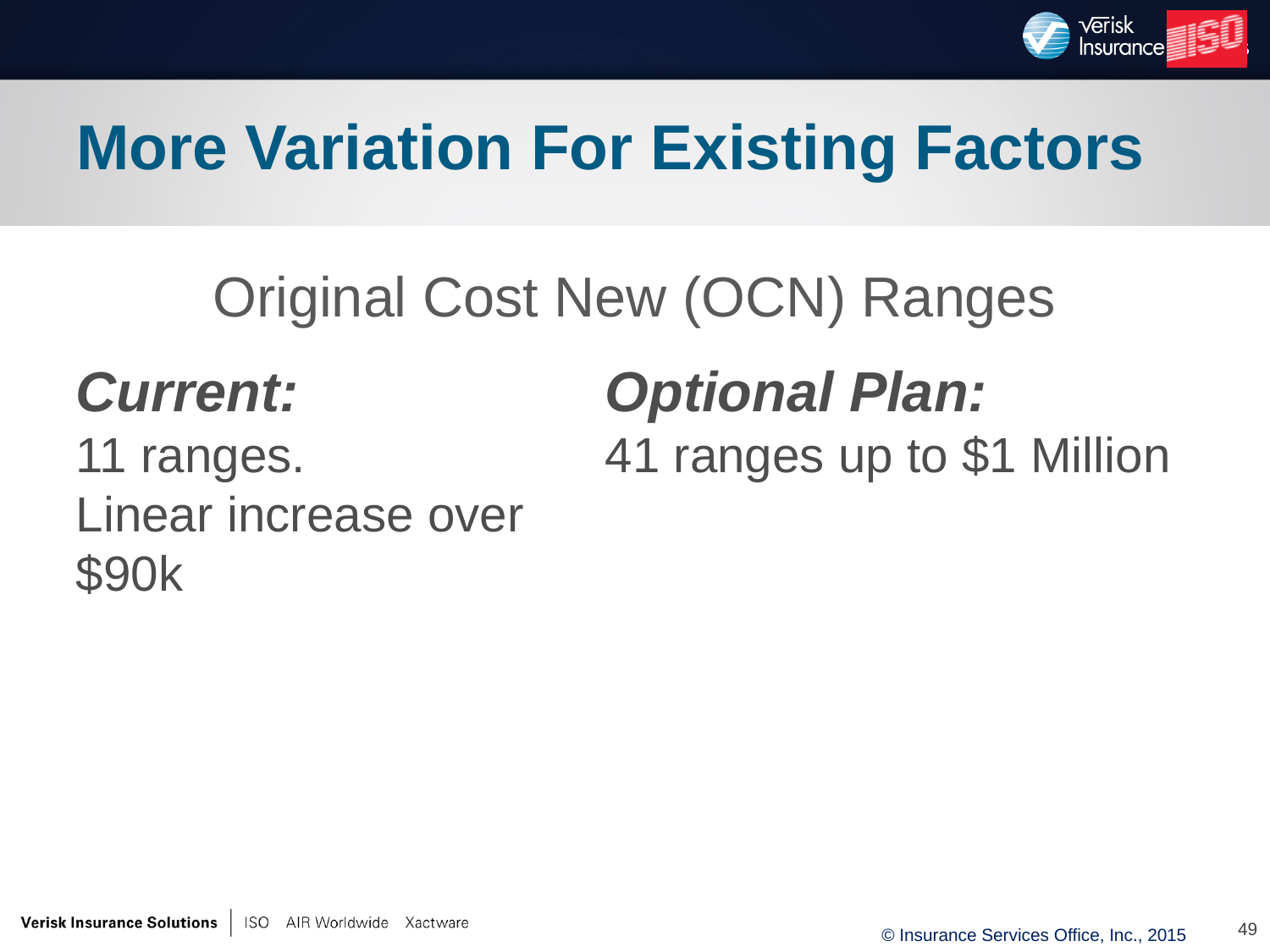

# More Variation For Existing Factors
Original Cost New (OCN) Ranges

Current:
11 ranges.
Linear increase over
$90k

Optional Plan:
41 ranges up to $1 Million

49
© Insurance Services Office, Inc., 2015